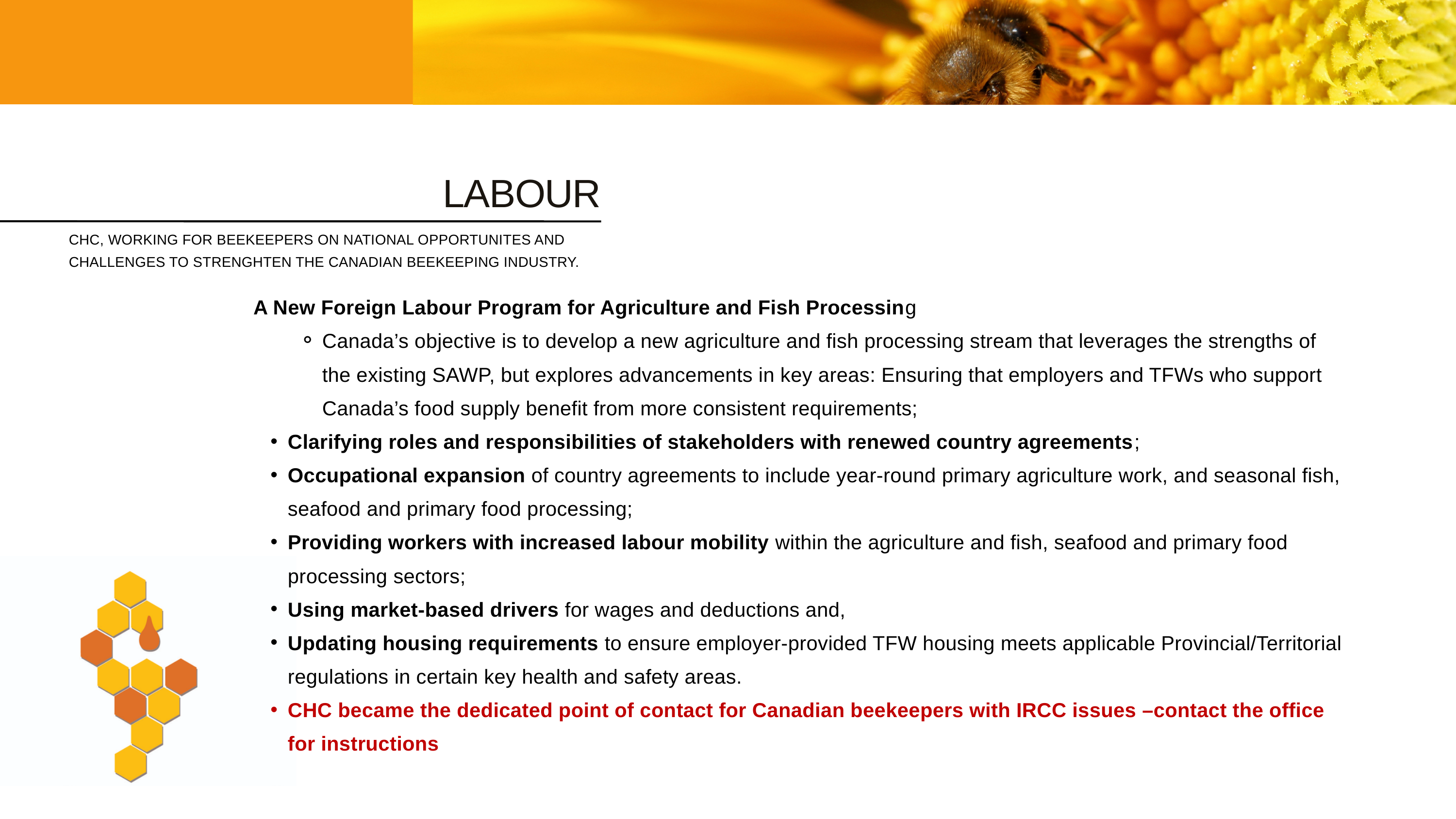

LABOUR

CHC, WORKING FOR BEEKEEPERS ON NATIONAL OPPORTUNITES AND CHALLENGES TO STRENGHTEN THE CANADIAN BEEKEEPING INDUSTRY.
A New Foreign Labour Program for Agriculture and Fish Processing
Canada’s objective is to develop a new agriculture and fish processing stream that leverages the strengths of the existing SAWP, but explores advancements in key areas: Ensuring that employers and TFWs who support Canada’s food supply benefit from more consistent requirements;
Clarifying roles and responsibilities of stakeholders with renewed country agreements;
Occupational expansion of country agreements to include year-round primary agriculture work, and seasonal fish, seafood and primary food processing;
Providing workers with increased labour mobility within the agriculture and fish, seafood and primary food processing sectors;
Using market-based drivers for wages and deductions and,
Updating housing requirements to ensure employer-provided TFW housing meets applicable Provincial/Territorial regulations in certain key health and safety areas.
CHC became the dedicated point of contact for Canadian beekeepers with IRCC issues –contact the office for instructions